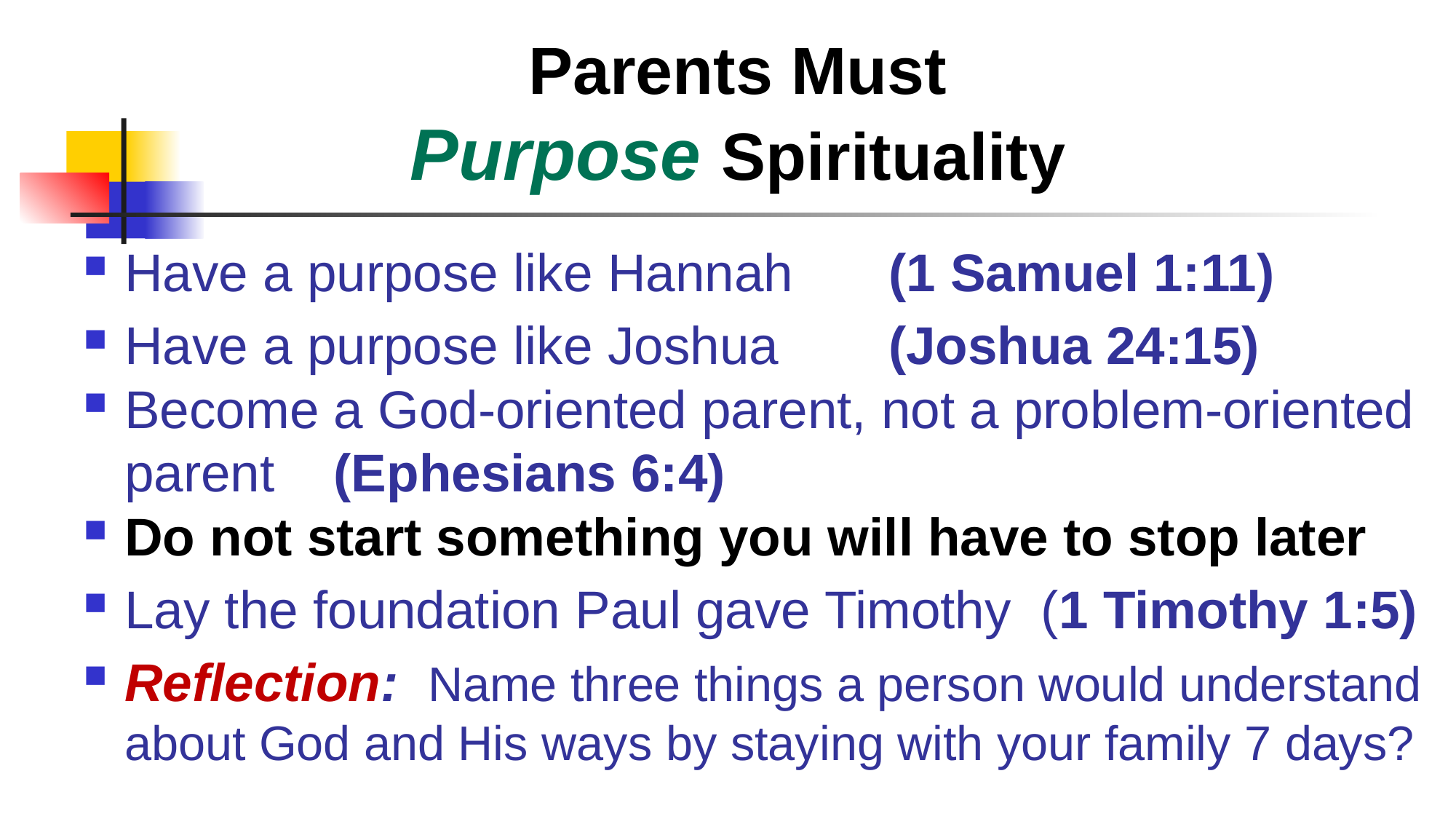

# Parents Must Purpose Spirituality
Have a purpose like Hannah 	(1 Samuel 1:11)
Have a purpose like Joshua  	(Joshua 24:15)
Become a God-oriented parent, not a problem-oriented parent    (Ephesians 6:4)
Do not start something you will have to stop later
Lay the foundation Paul gave Timothy  (1 Timothy 1:5)
Reflection:  Name three things a person would understand about God and His ways by staying with your family 7 days?